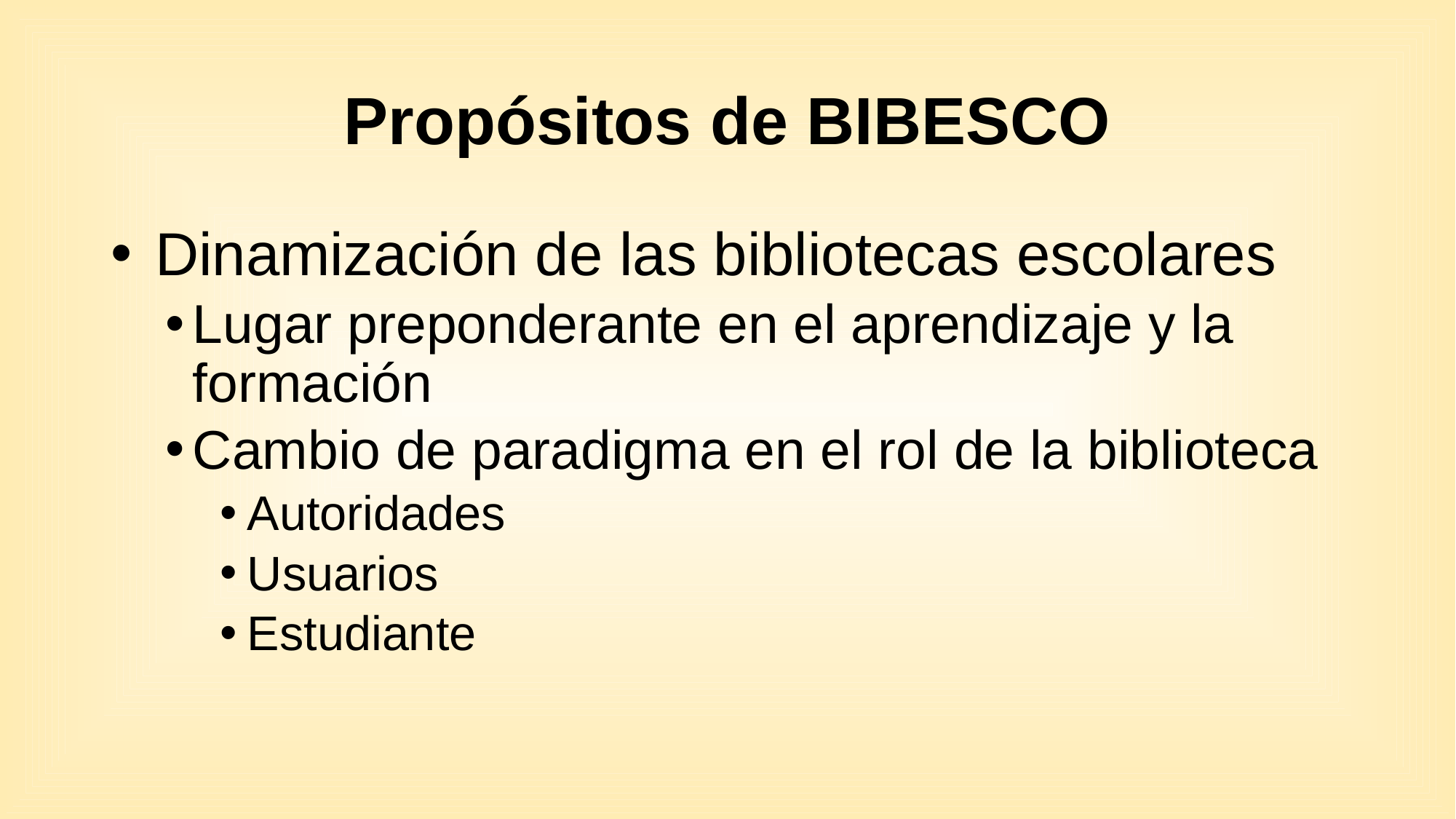

# Propósitos de BIBESCO
 Dinamización de las bibliotecas escolares
Lugar preponderante en el aprendizaje y la formación
Cambio de paradigma en el rol de la biblioteca
Autoridades
Usuarios
Estudiante